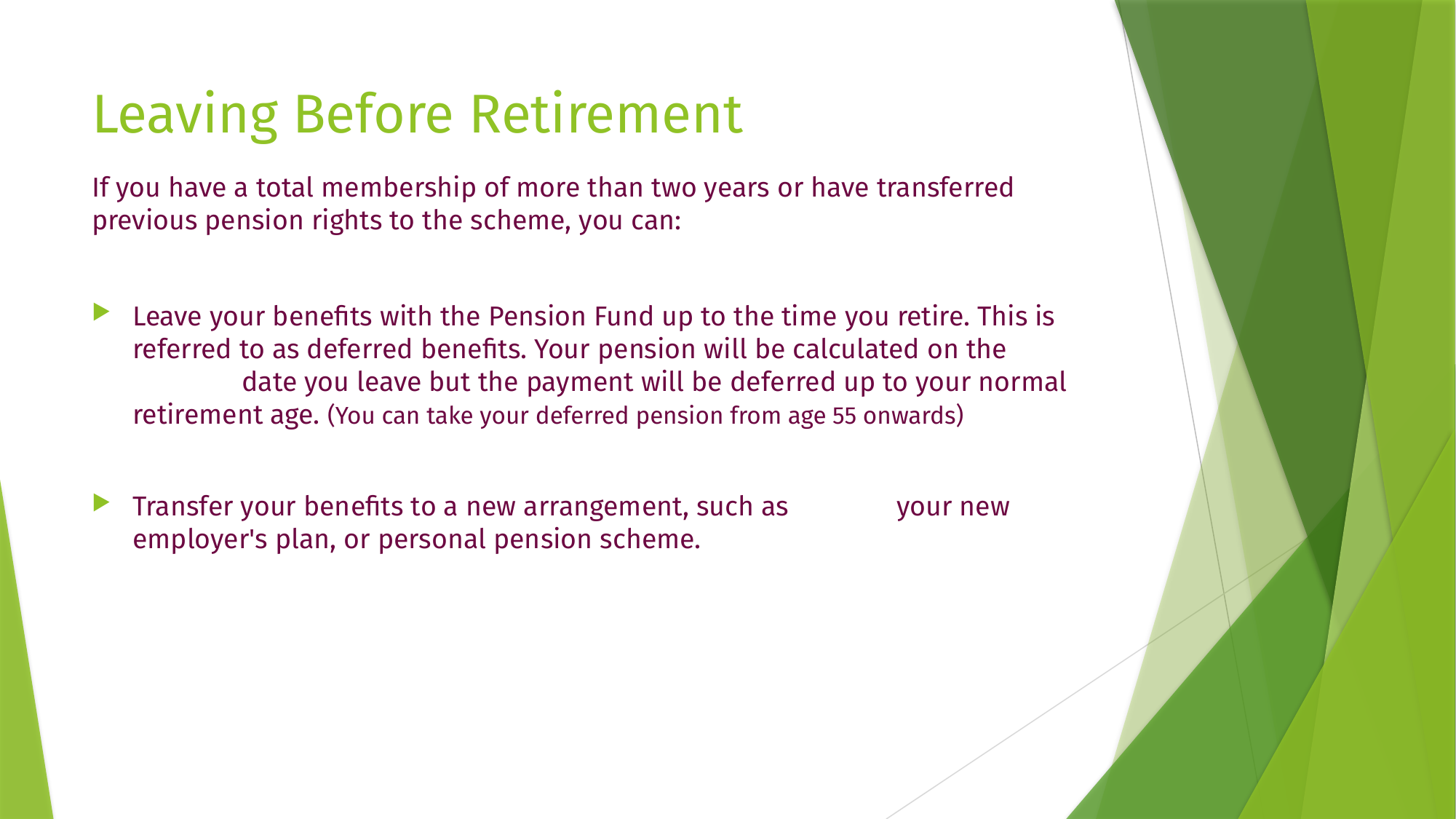

# Leaving Before Retirement
If you have a total membership of more than two years or have transferred previous pension rights to the scheme, you can:

Leave your benefits with the Pension Fund up to the time you retire. This is referred to as deferred benefits. Your pension will be calculated on the 	date you leave but the payment will be deferred up to your normal retirement age. (You can take your deferred pension from age 55 onwards)

Transfer your benefits to a new arrangement, such as 	your new employer's plan, or personal pension scheme.